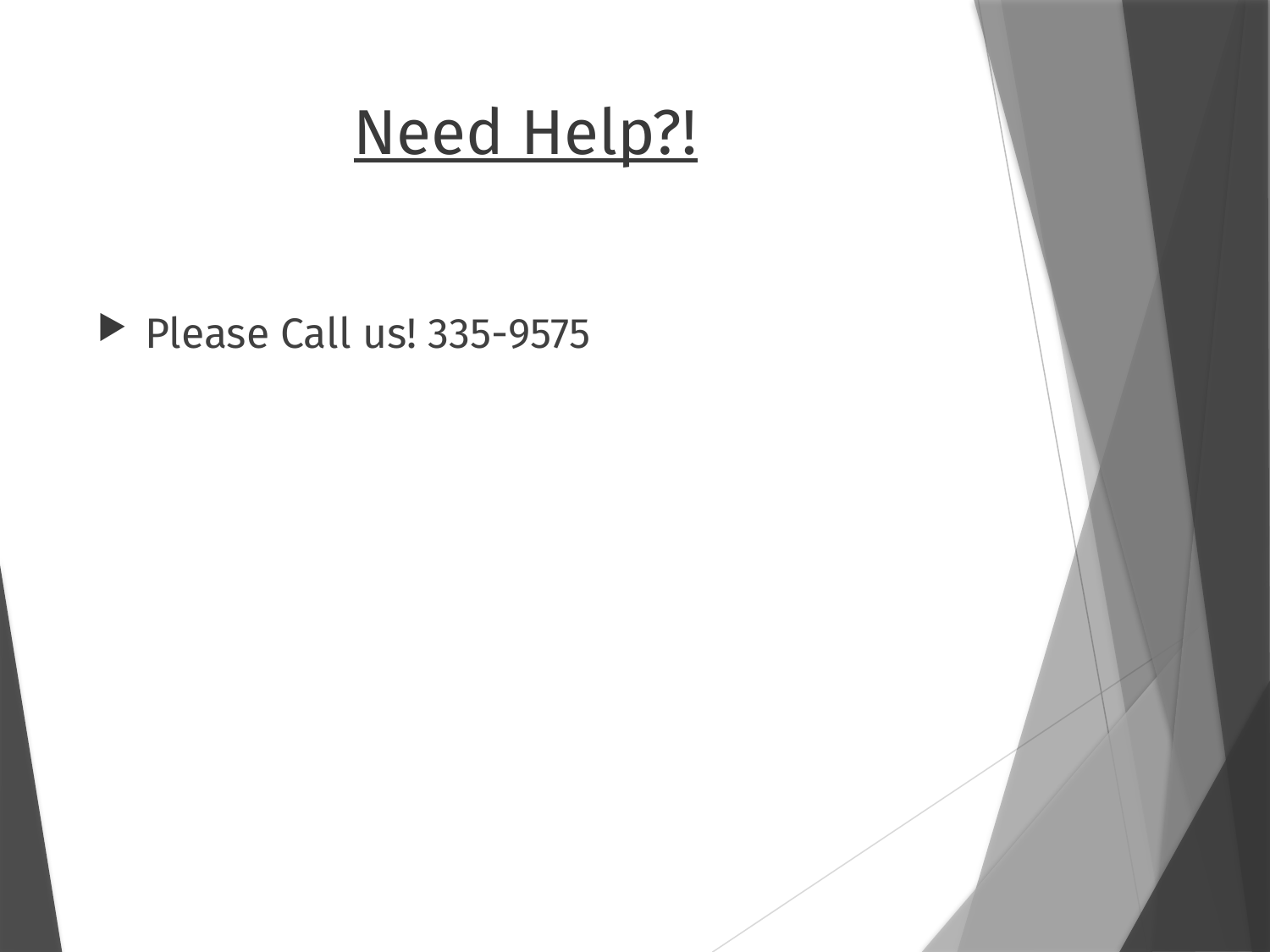

# Need Help?!
Please Call us! 335-9575